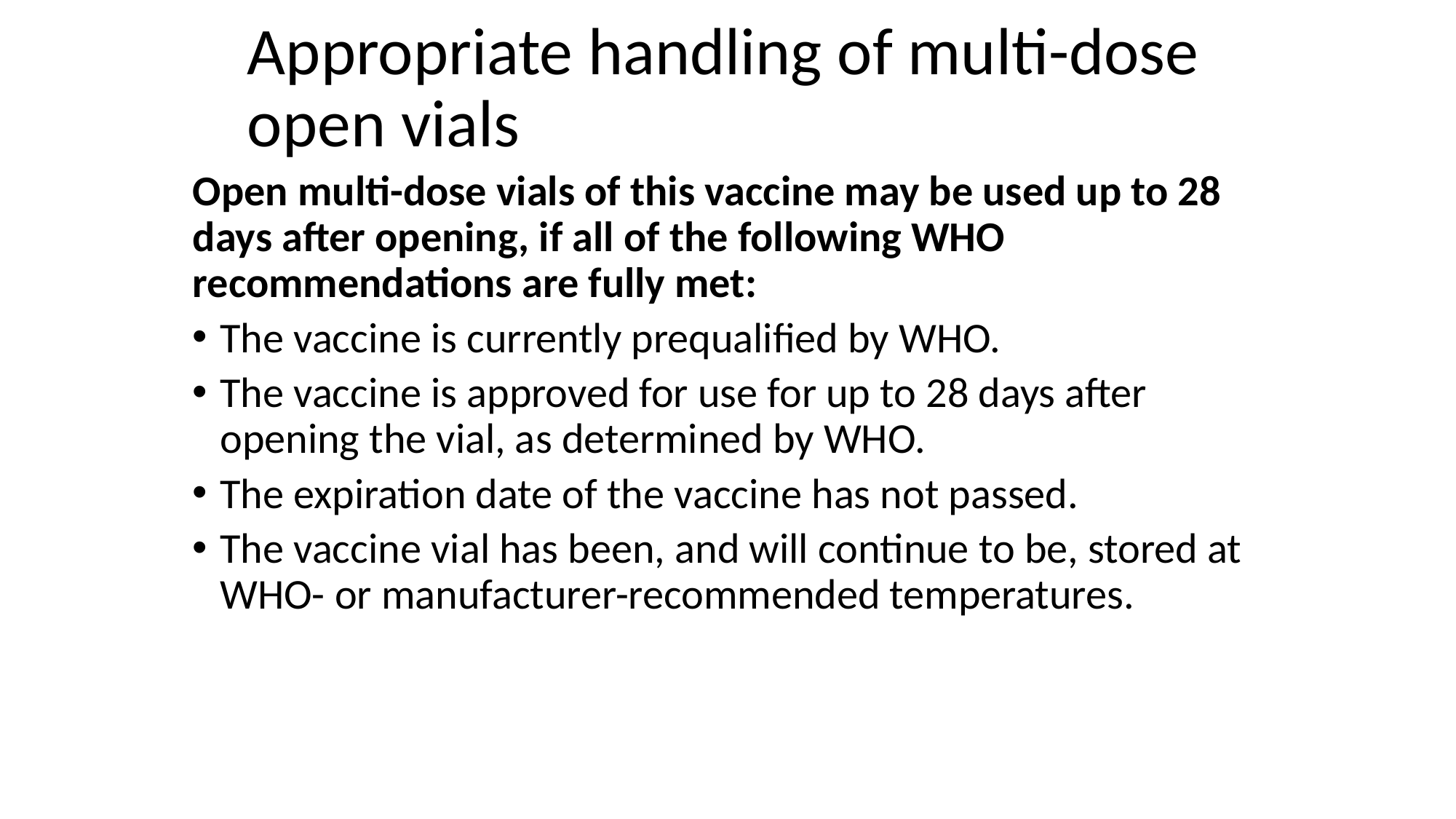

# Appropriate handling of multi-dose open vials
Open multi-dose vials of this vaccine may be used up to 28 days after opening, if all of the following WHO recommendations are fully met:
The vaccine is currently prequalified by WHO.
The vaccine is approved for use for up to 28 days after opening the vial, as determined by WHO.
The expiration date of the vaccine has not passed.
The vaccine vial has been, and will continue to be, stored at WHO- or manufacturer-recommended temperatures.